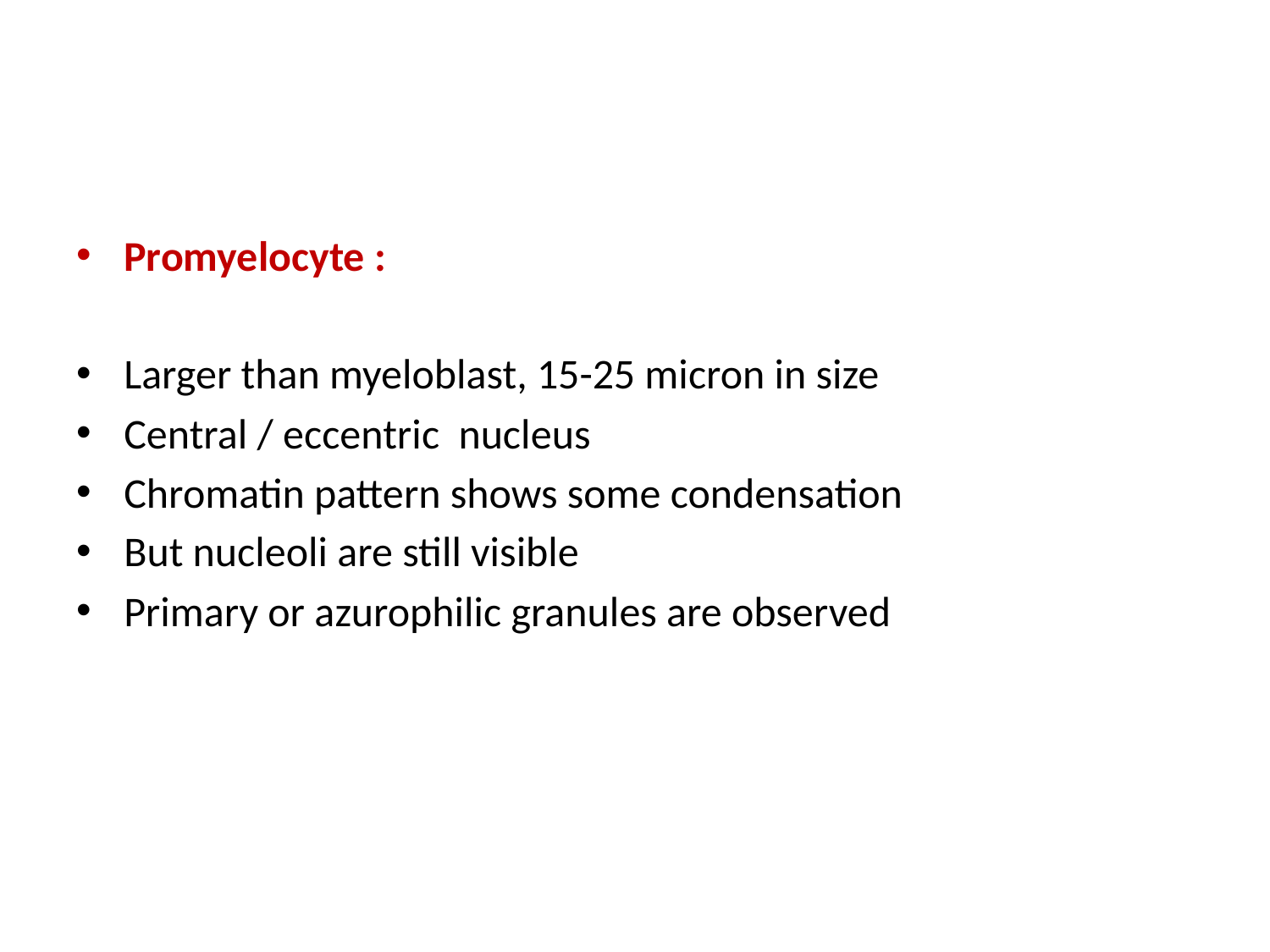

#
Promyelocyte :

Larger than myeloblast, 15-25 micron in size
Central / eccentric  nucleus
Chromatin pattern shows some condensation
But nucleoli are still visible
Primary or azurophilic granules are observed